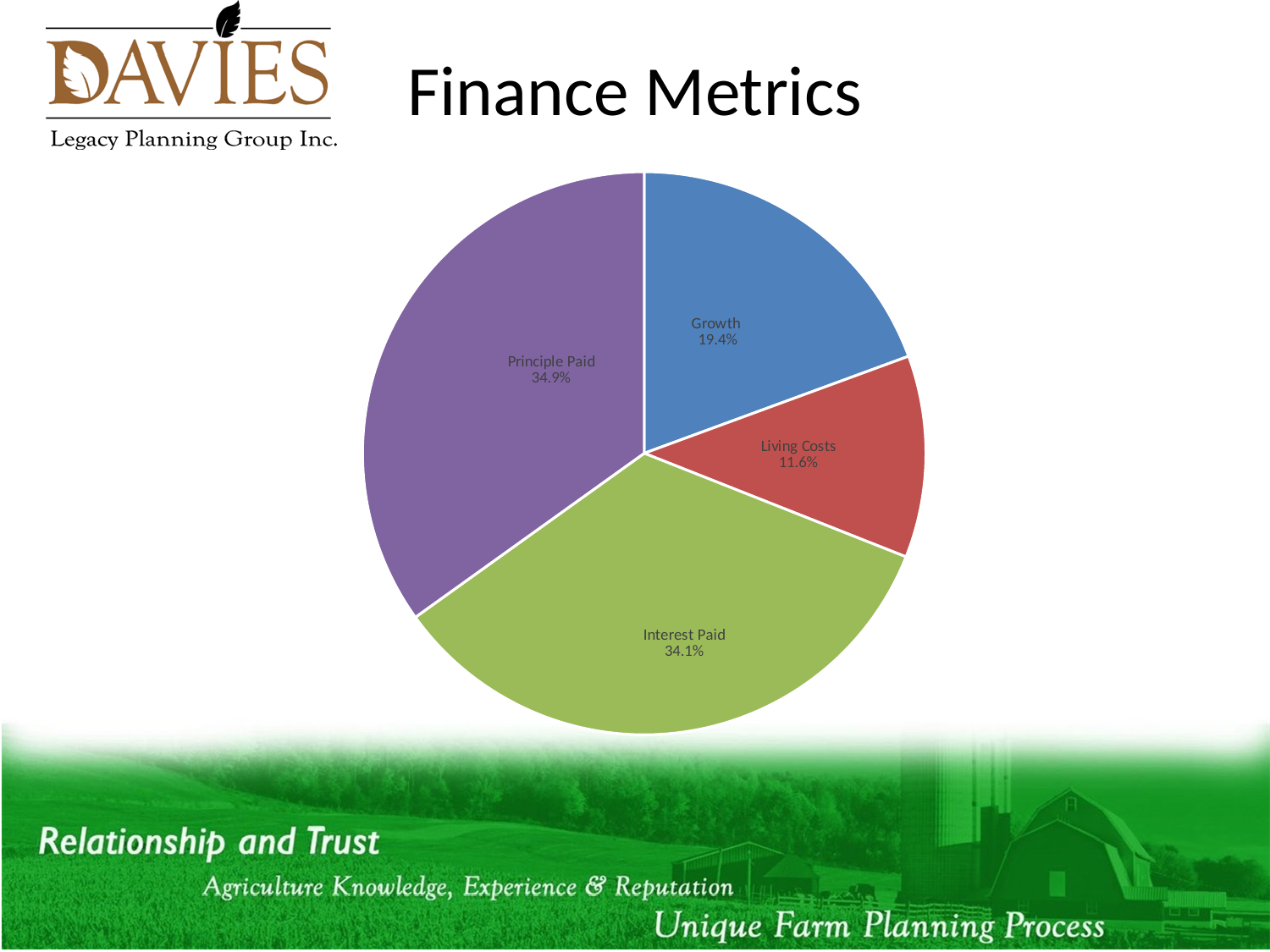

# Finance Metrics

### Chart

| Category | Column1 |
|---|---|
| Growth | 0.194 |
| Living Costs | 0.116 |
| Interest Paid | 0.341 |
| Principle Paid | 0.349 |